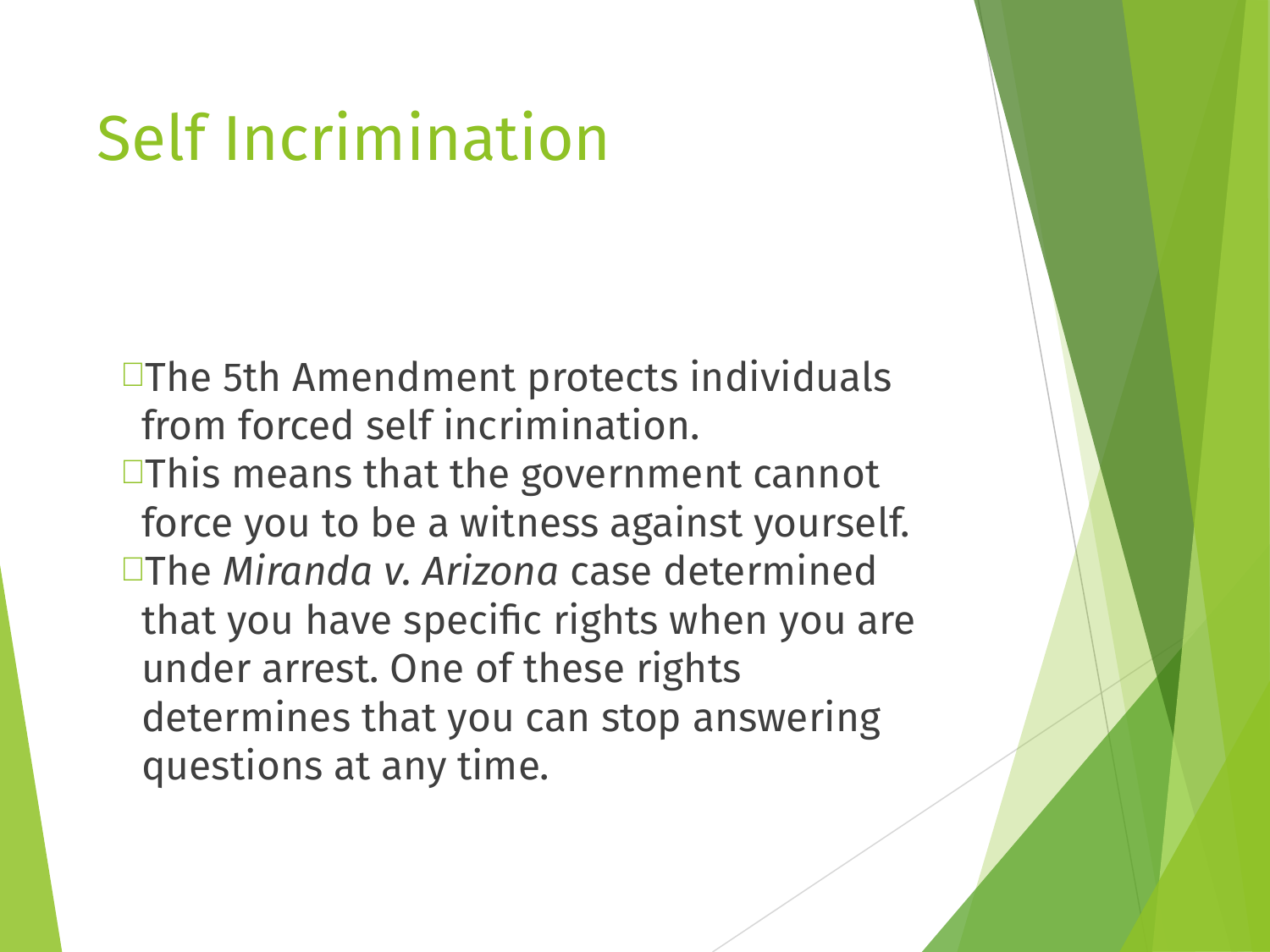

# Self Incrimination
The 5th Amendment protects individuals from forced self incrimination.
This means that the government cannot force you to be a witness against yourself.
The Miranda v. Arizona case determined that you have specific rights when you are under arrest. One of these rights determines that you can stop answering questions at any time.